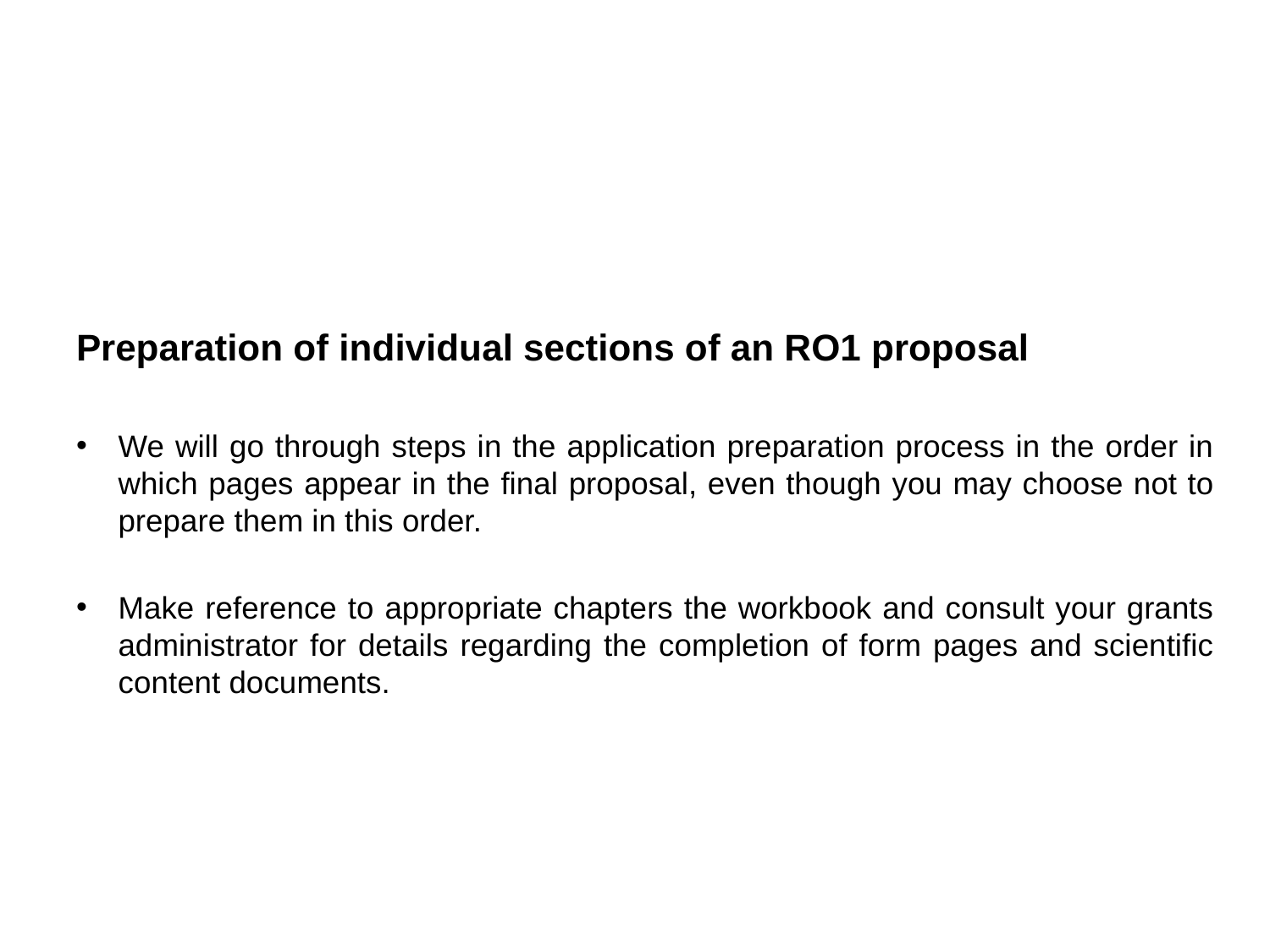

Preparation of individual sections of an RO1 proposal

We will go through steps in the application preparation process in the order in which pages appear in the final proposal, even though you may choose not to prepare them in this order.

Make reference to appropriate chapters the workbook and consult your grants administrator for details regarding the completion of form pages and scientific content documents.